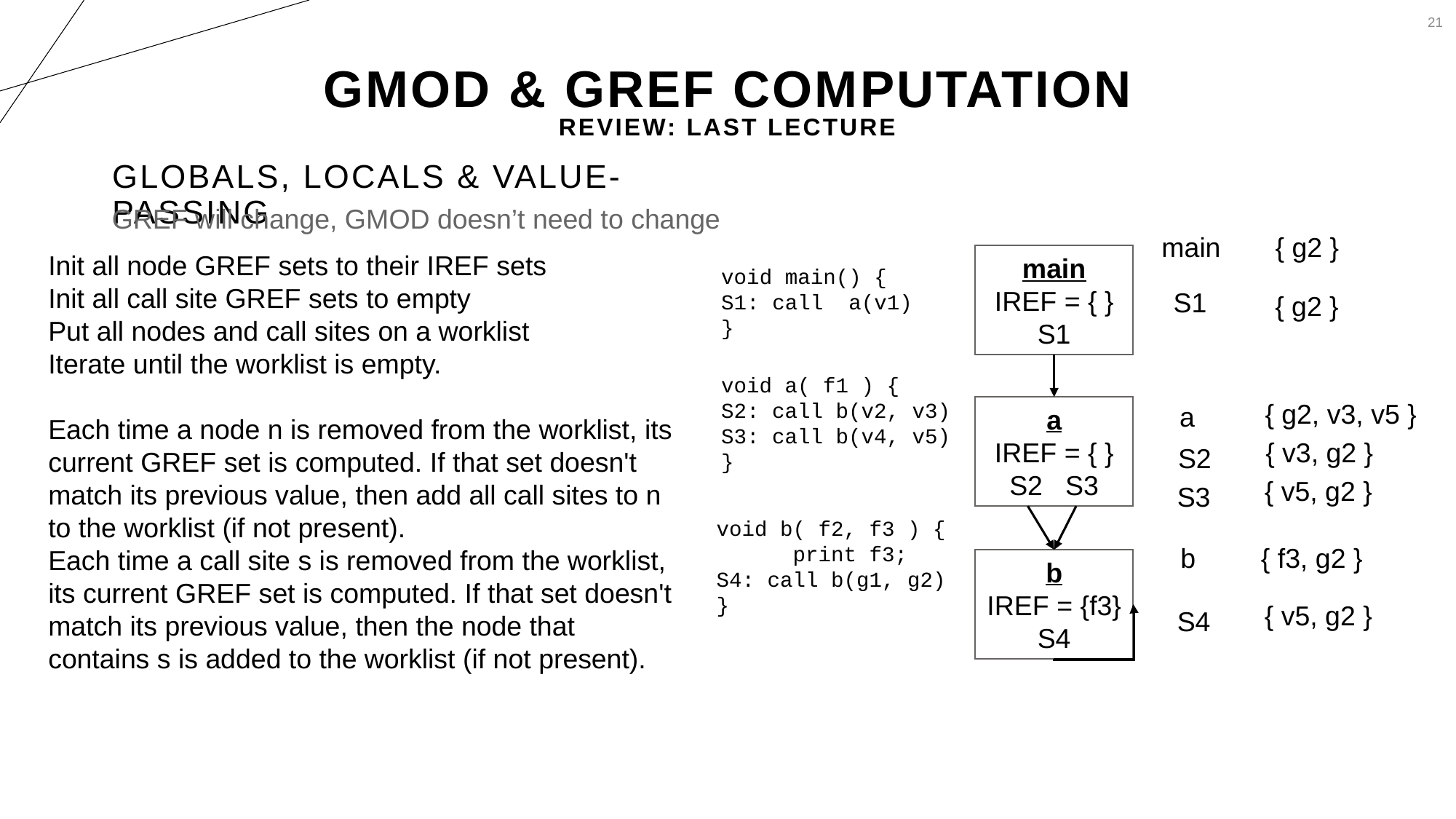

21
# Gmod & GREF Computation
Review: Last Lecture
Globals, Locals & Value-Passing
GREF will change, GMOD doesn’t need to change
{ g2 }
main
main
IREF = { }
S1
void main() {
S1: call  a(v1)
}
S1
{ g2 }
Init all node GREF sets to their IREF sets
Init all call site GREF sets to empty
Put all nodes and call sites on a worklist
Iterate until the worklist is empty.

Each time a node n is removed from the worklist, its current GREF set is computed. If that set doesn't match its previous value, then add all call sites to n to the worklist (if not present).
Each time a call site s is removed from the worklist, its current GREF set is computed. If that set doesn't match its previous value, then the node that contains s is added to the worklist (if not present).
void a( f1 ) {
S2: call b(v2, v3)
S3: call b(v4, v5)
}
{ g2, v3, v5 }

a
a
IREF = { }
S2   S3
{ v3, g2 }
S2
{ v5, g2 }
S3
void b( f2, f3 ) {
      print f3;
S4: call b(g1, g2)
}
{ f3, g2 }
b
b
IREF = {f3}
S4
{ v5, g2 }
S4